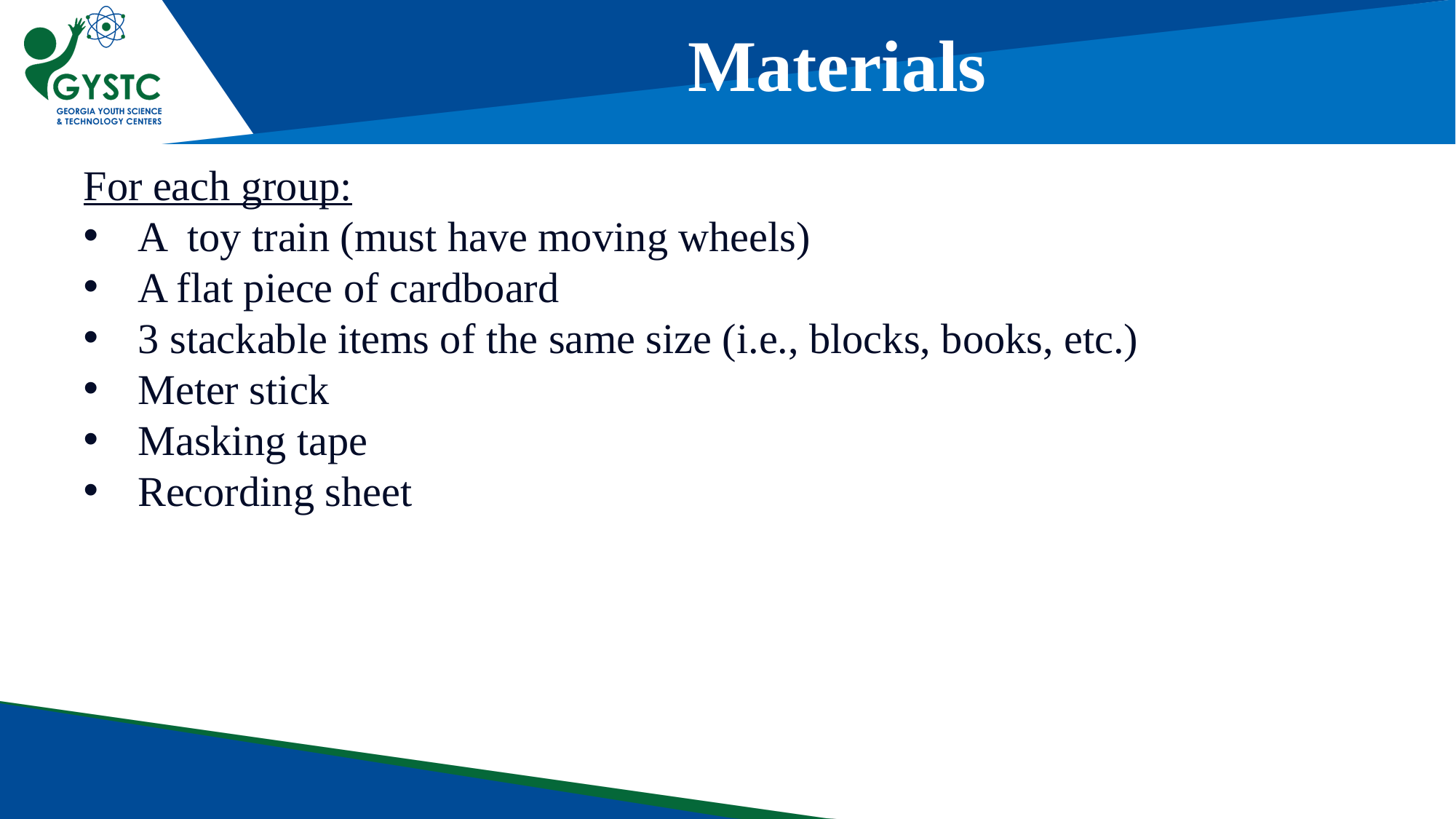

Materials
For each group:
A  toy train (must have moving wheels)
A flat piece of cardboard
3 stackable items of the same size (i.e., blocks, books, etc.)
Meter stick
Masking tape
Recording sheet